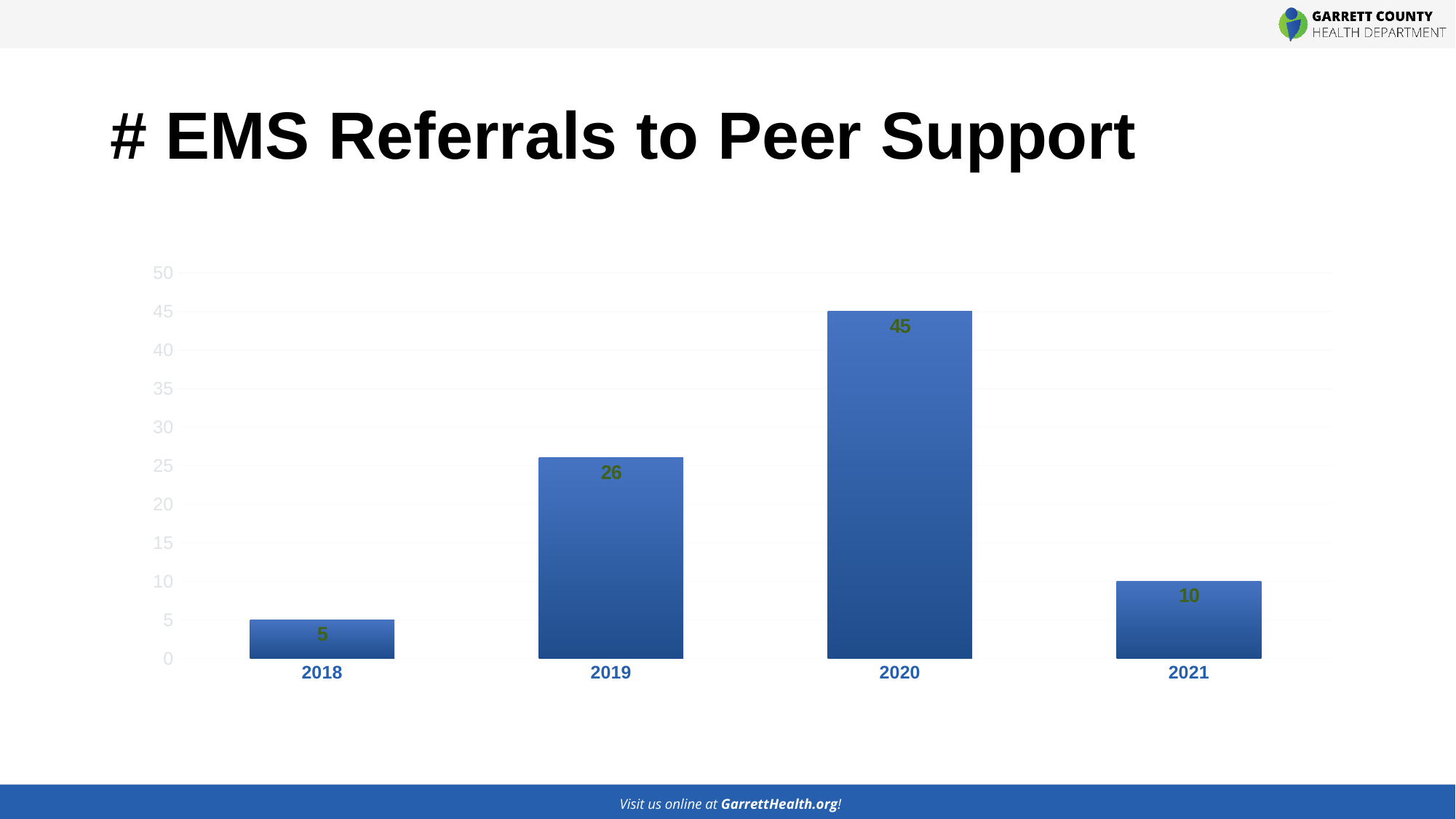

# # EMS Referrals to Peer Support

### Chart

| Category | Series 1 |
|---|---|
| 2018 | 5.0 |
| 2019 | 26.0 |
| 2020 | 45.0 |
| 2021 | 10.0 |
2020 Data through November 2020

Source:  Maryland Opioid-related Overdose Surveillance Enhancement Report (MDH)